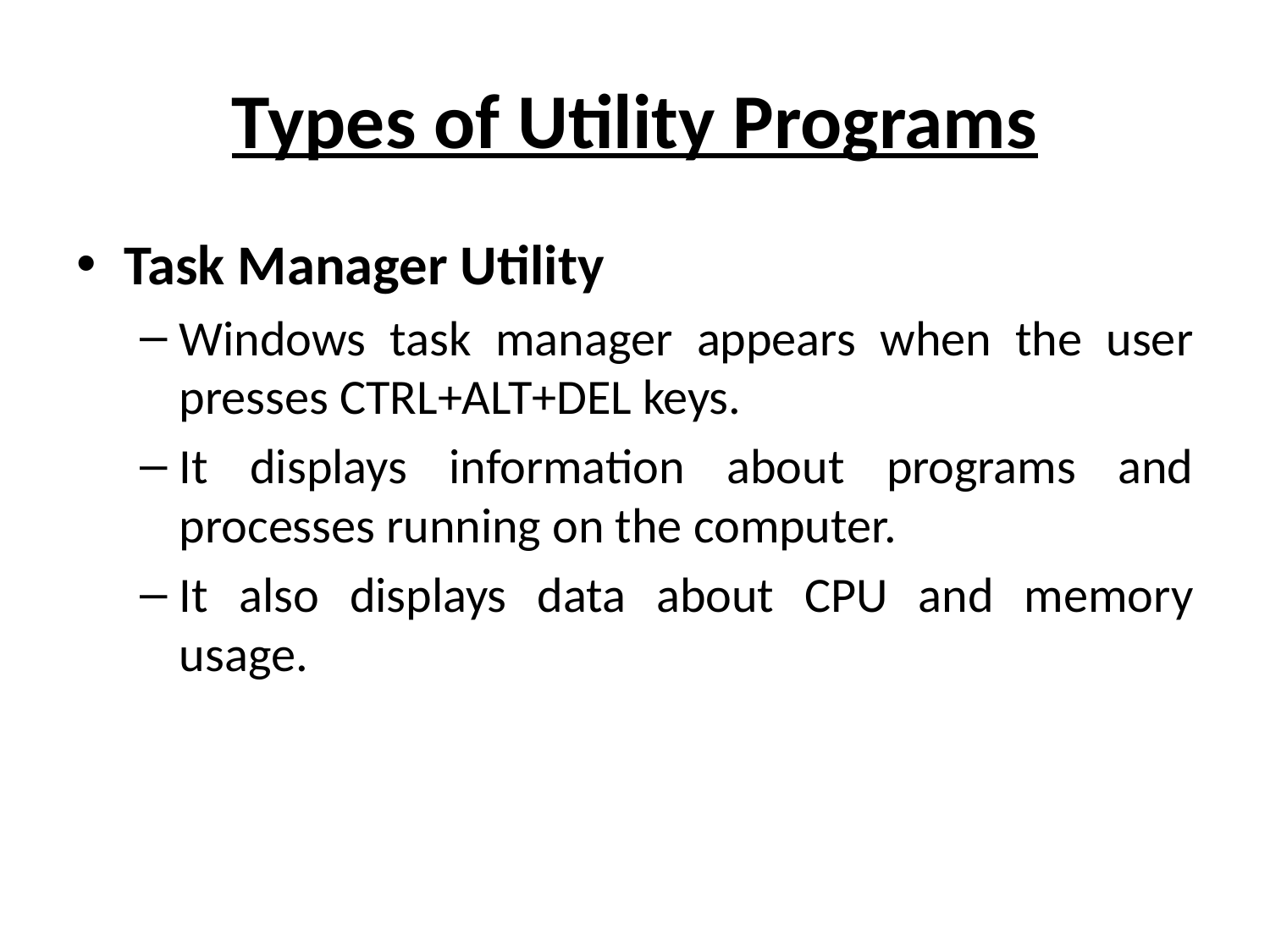

# Types of Utility Programs
Task Manager Utility
Windows task manager appears when the user presses CTRL+ALT+DEL keys.
It displays information about programs and processes running on the computer.
It also displays data about CPU and memory usage.